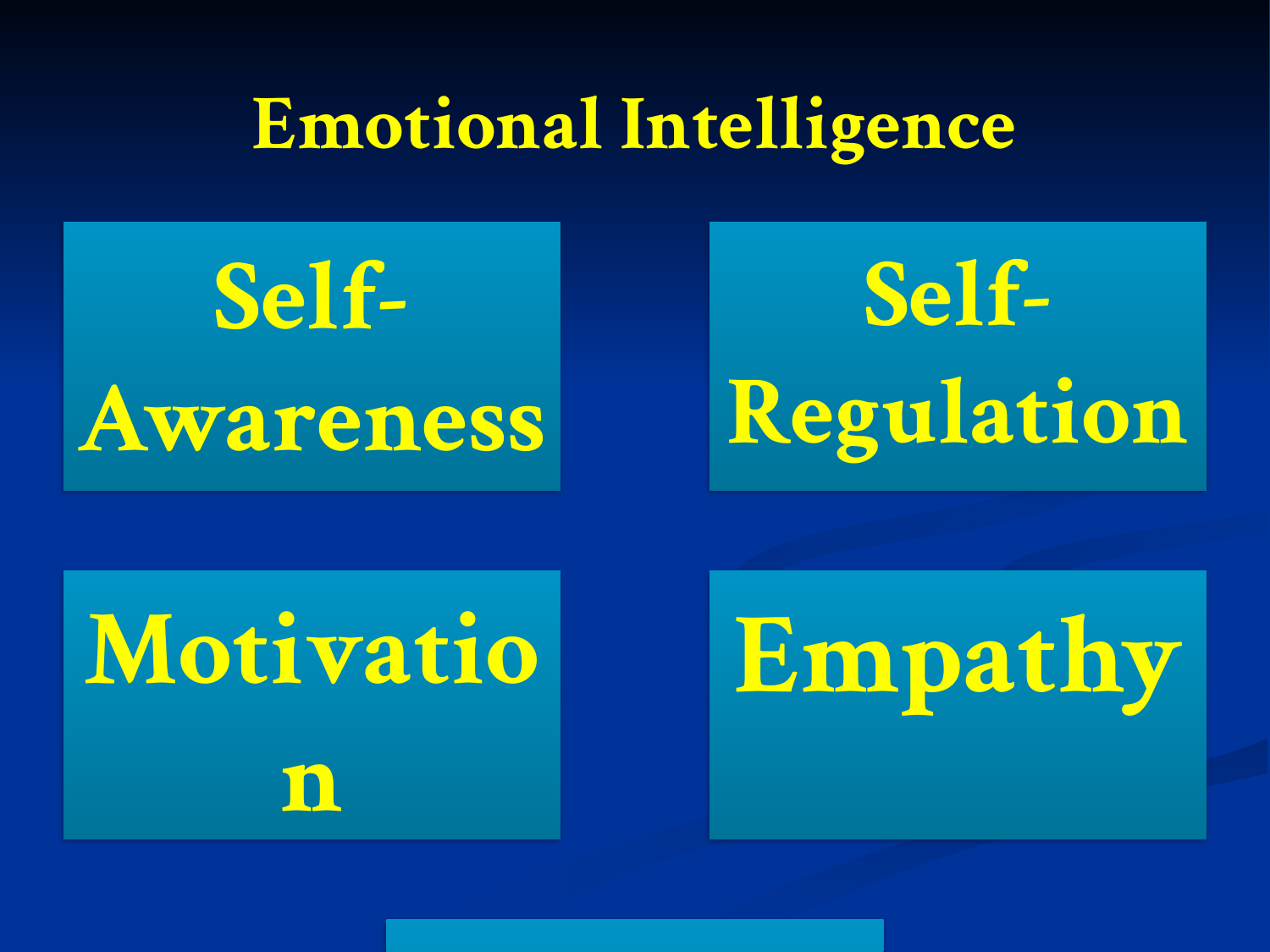

# Emotional Intelligence
Self-Awareness
Self-Regulation
Motivation
Empathy